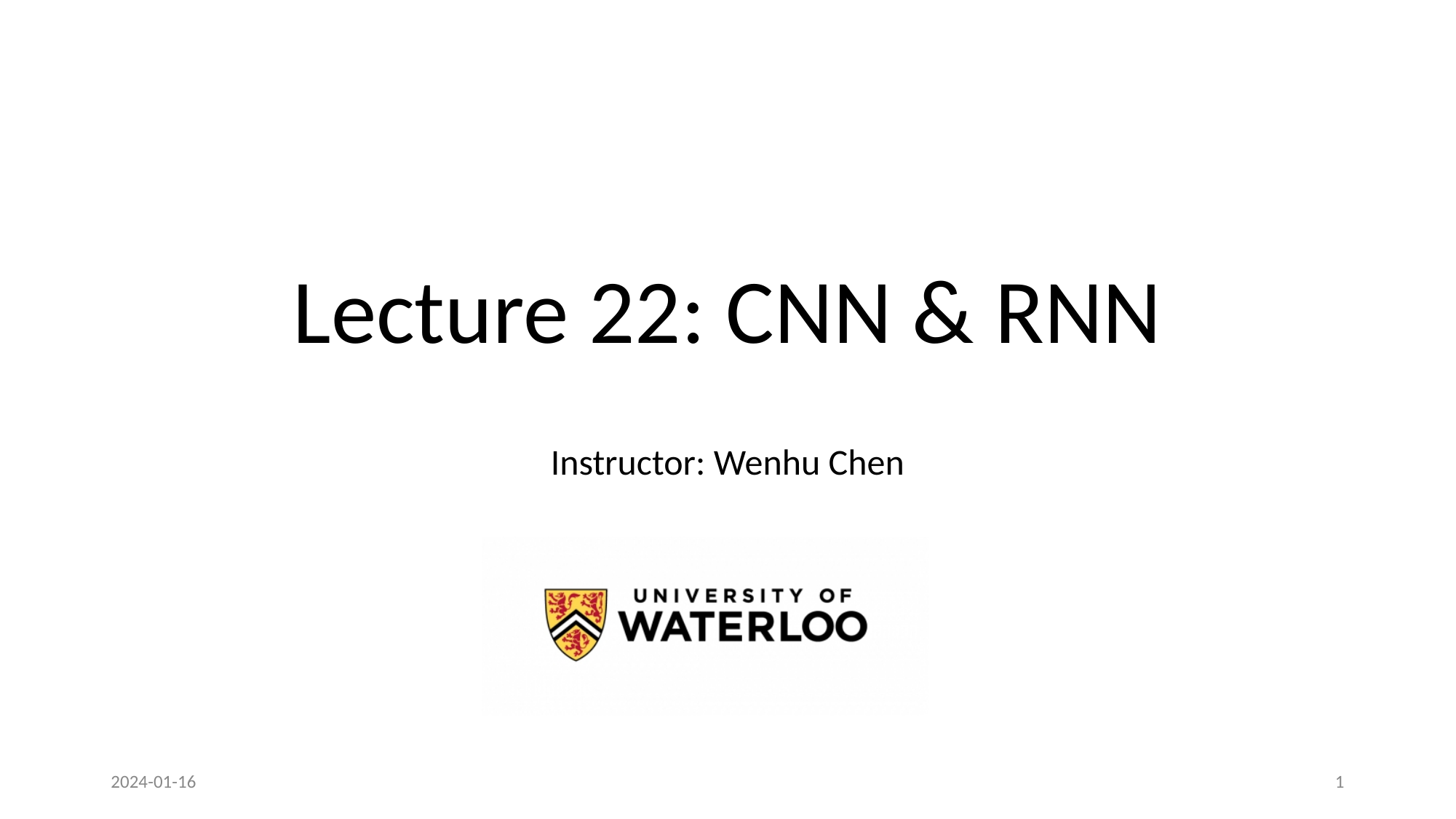

# Lecture 22: CNN & RNN
Instructor: Wenhu Chen
2024-01-16
1